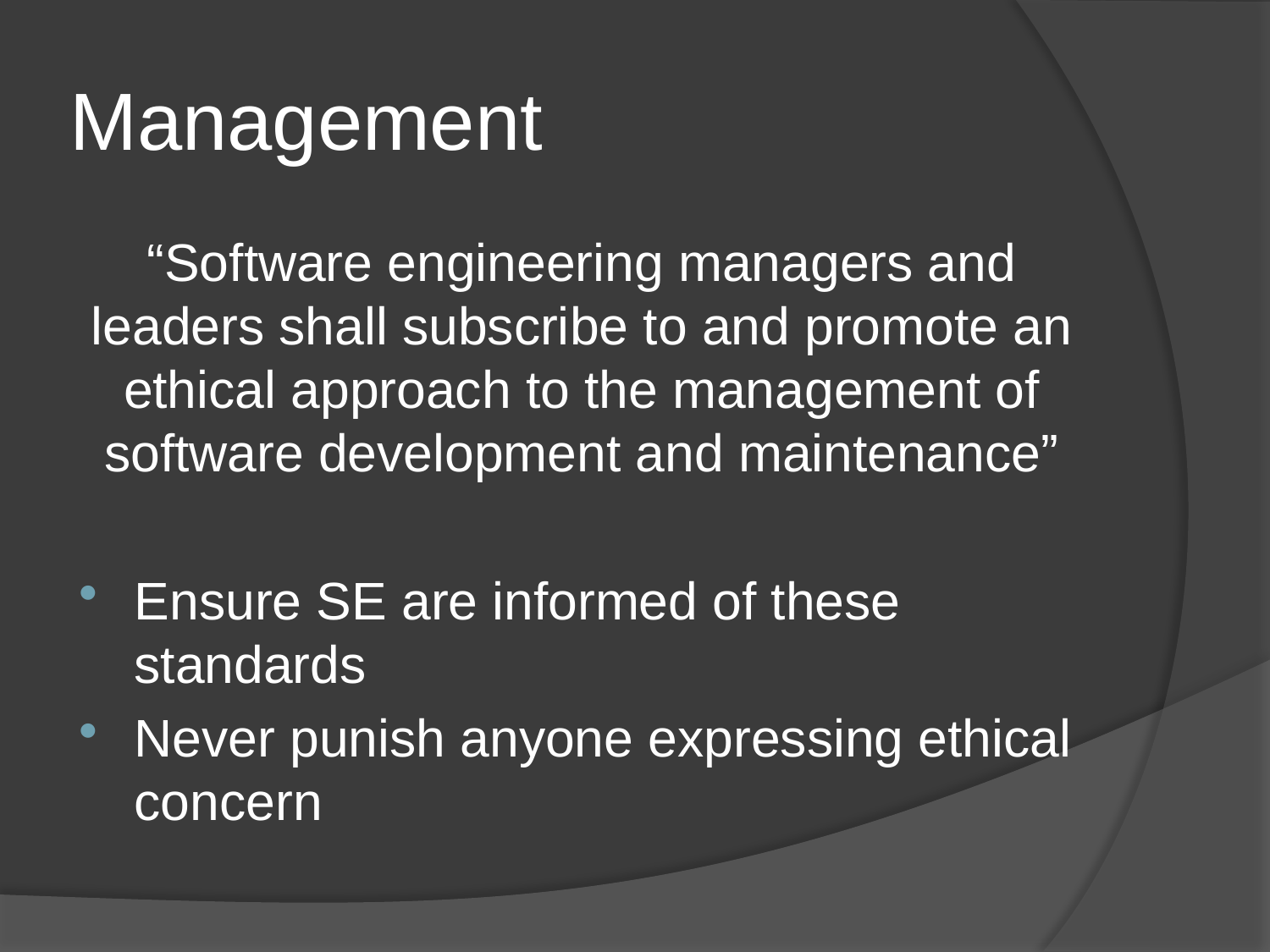

# Management
“Software engineering managers and leaders shall subscribe to and promote an ethical approach to the management of software development and maintenance”

Ensure SE are informed of these standards
Never punish anyone expressing ethical concern